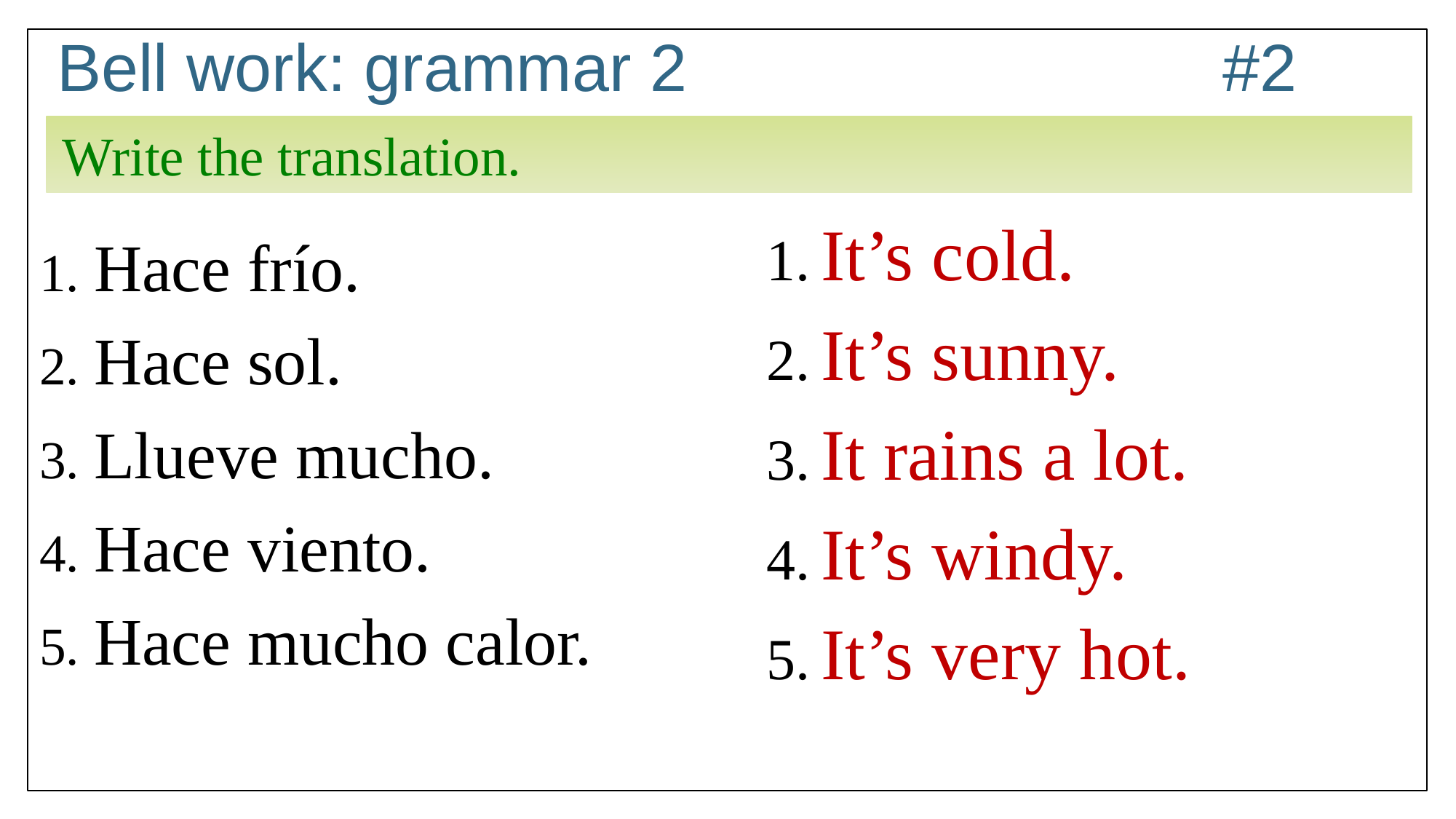

# Bell work: grammar 2					    #2
Write the translation.
It’s cold.
It’s sunny.
It rains a lot.
It’s windy.
It’s very hot.
Hace frío.
Hace sol.
Llueve mucho.
Hace viento.
Hace mucho calor.